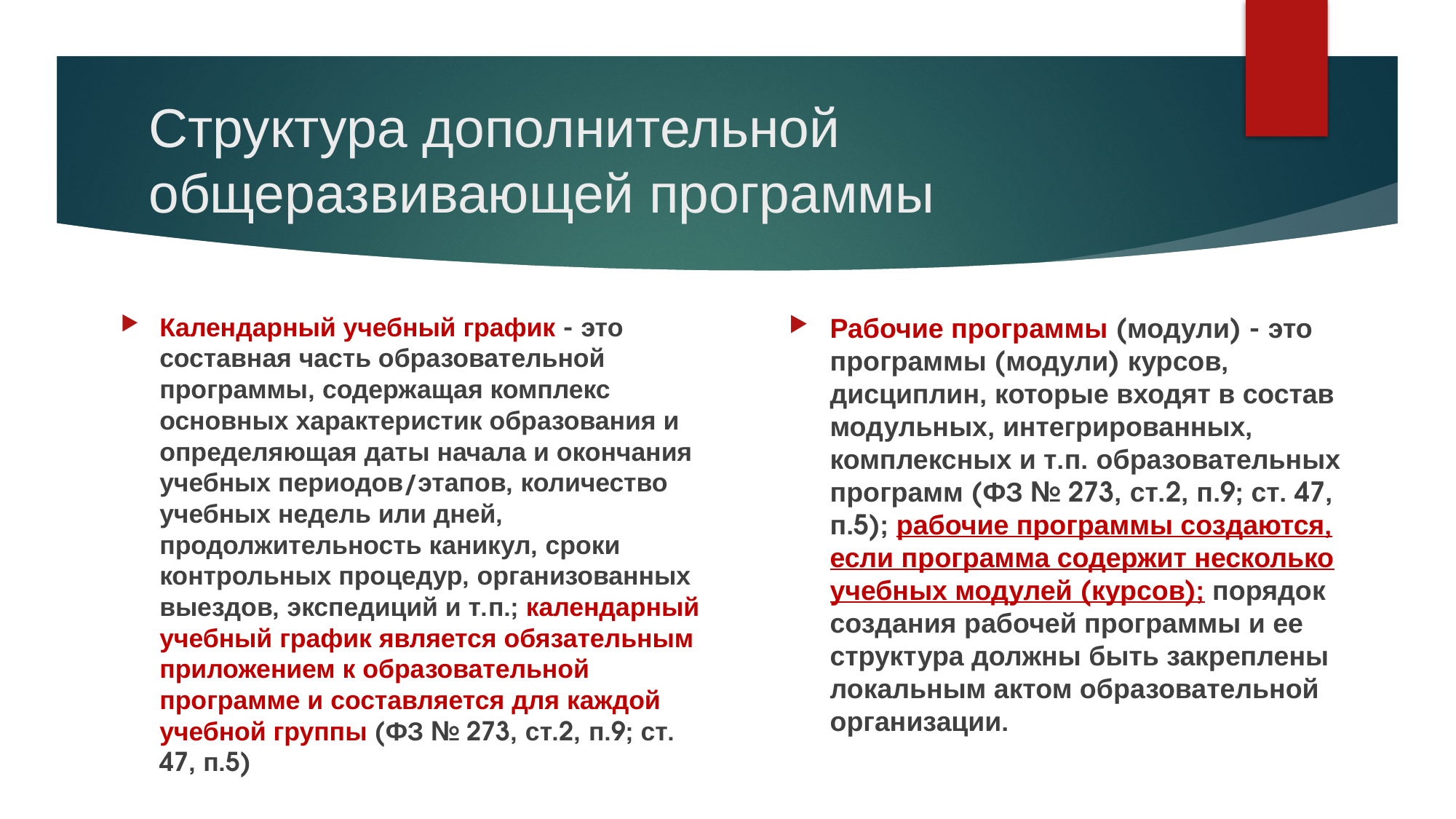

# Структура дополнительной общеразвивающей программы
Календарный учебный график - это составная часть образовательной программы, содержащая комплекс основных характеристик образования и определяющая даты начала и окончания учебных периодов/этапов, количество учебных недель или дней, продолжительность каникул, сроки контрольных процедур, организованных выездов, экспедиций и т.п.; календарный учебный график является обязательным приложением к образовательной программе и составляется для каждой учебной группы (ФЗ № 273, ст.2, п.9; ст. 47, п.5)

Рабочие программы (модули) - это программы (модули) курсов, дисциплин, которые входят в состав модульных, интегрированных, комплексных и т.п. образовательных программ (ФЗ № 273, ст.2, п.9; ст. 47, п.5); рабочие программы создаются, если программа содержит несколько учебных модулей (курсов); порядок создания рабочей программы и ее структура должны быть закреплены локальным актом образовательной организации.